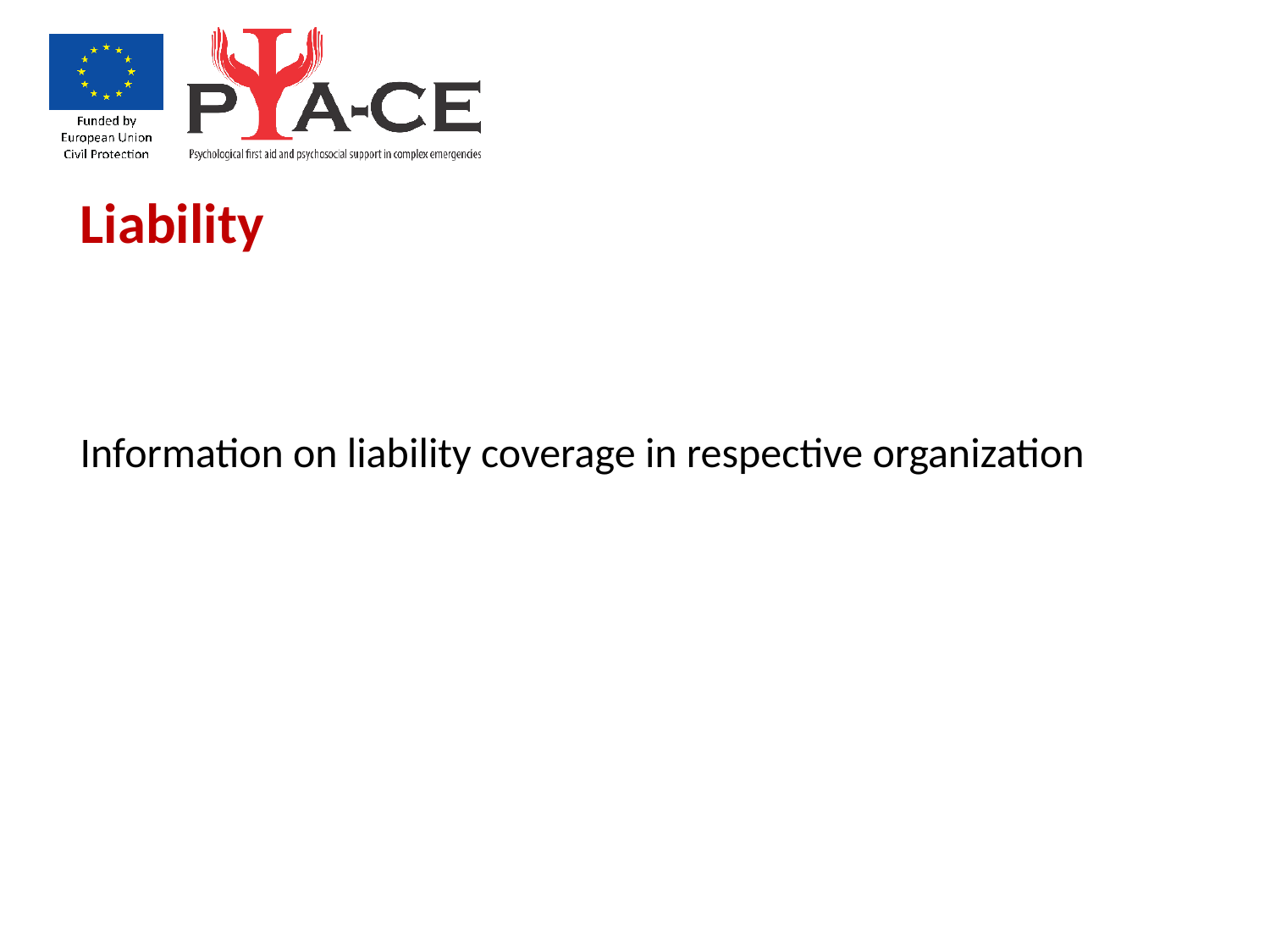

Liability

Information on liability coverage in respective organization